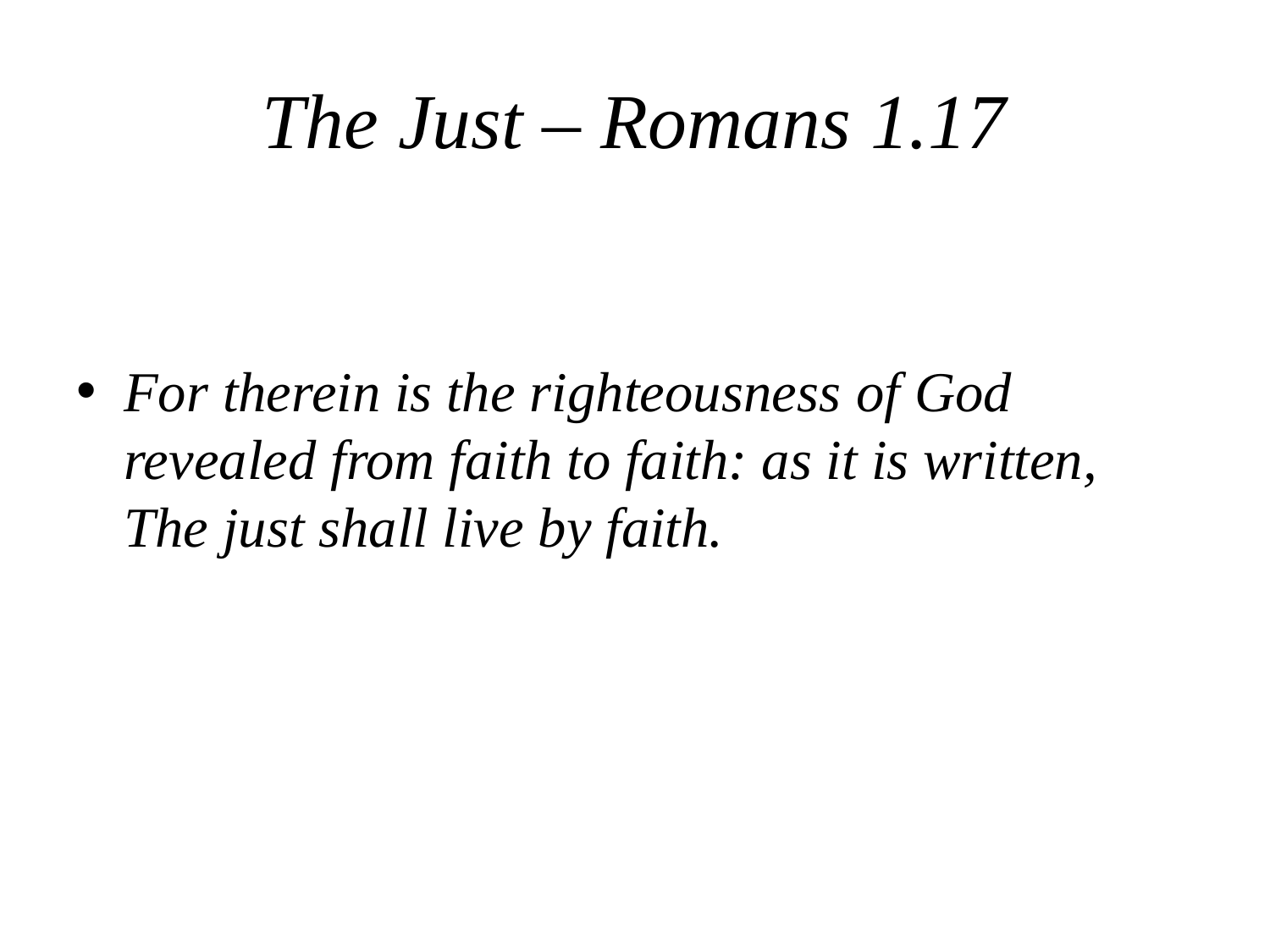

# The Just – Romans 1.17
For therein is the righteousness of God revealed from faith to faith: as it is written, The just shall live by faith.